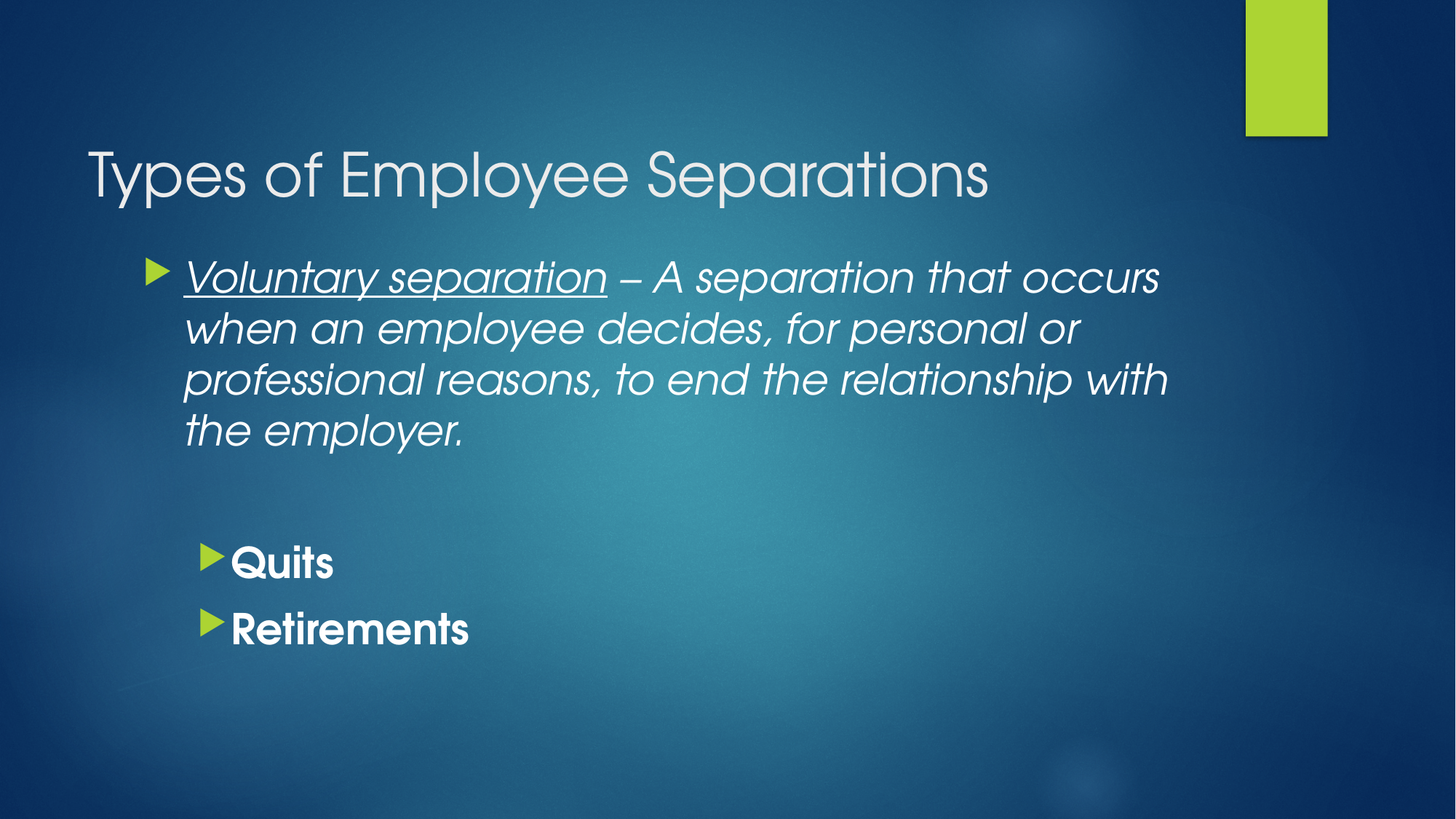

# Types of Employee Separations
Voluntary separation – A separation that occurs when an employee decides, for personal or professional reasons, to end the relationship with the employer.

Quits
Retirements